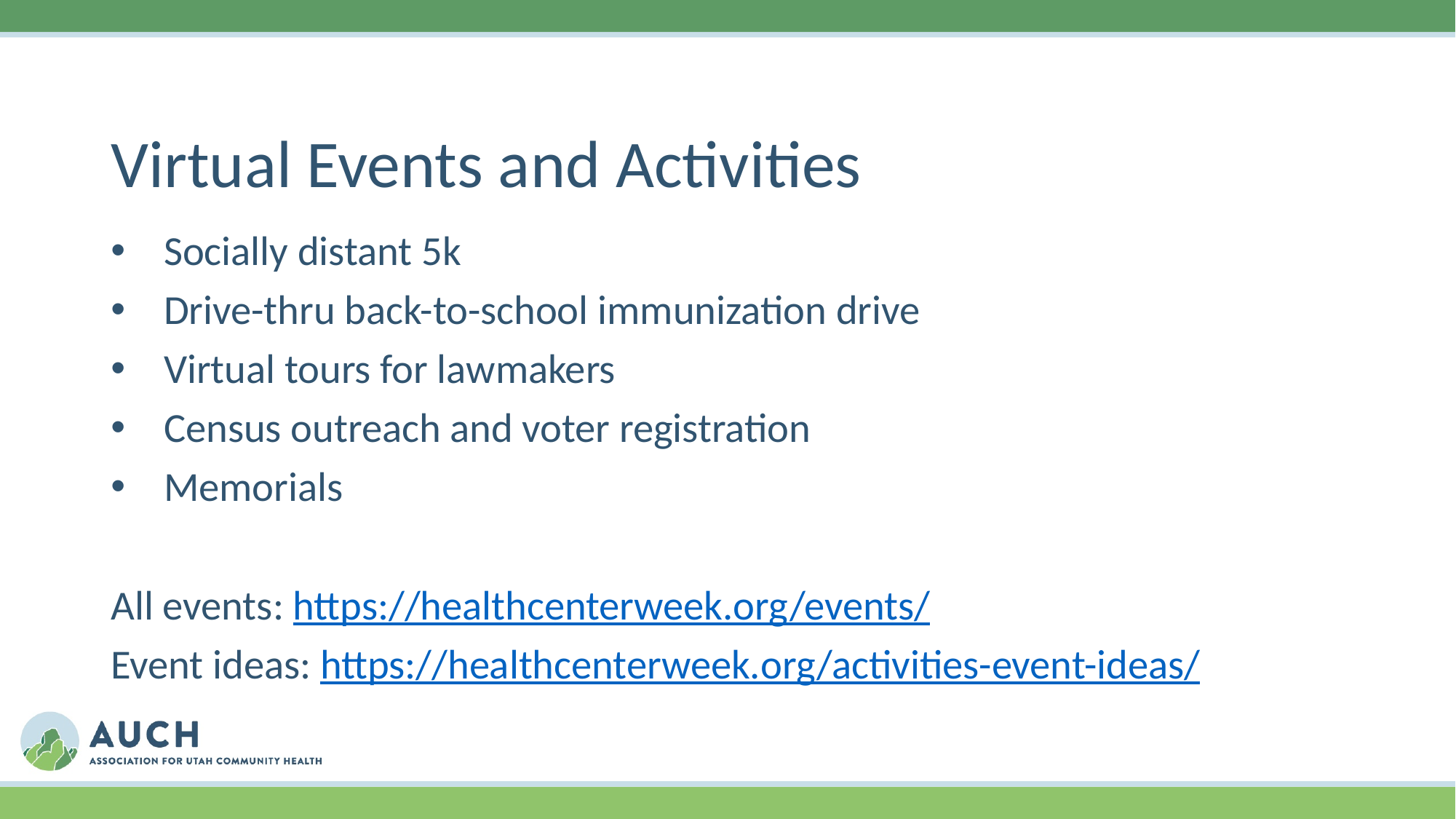

# Virtual Events and Activities
Socially distant 5k
Drive-thru back-to-school immunization drive
Virtual tours for lawmakers
Census outreach and voter registration
Memorials

All events: https://healthcenterweek.org/events/
Event ideas: https://healthcenterweek.org/activities-event-ideas/